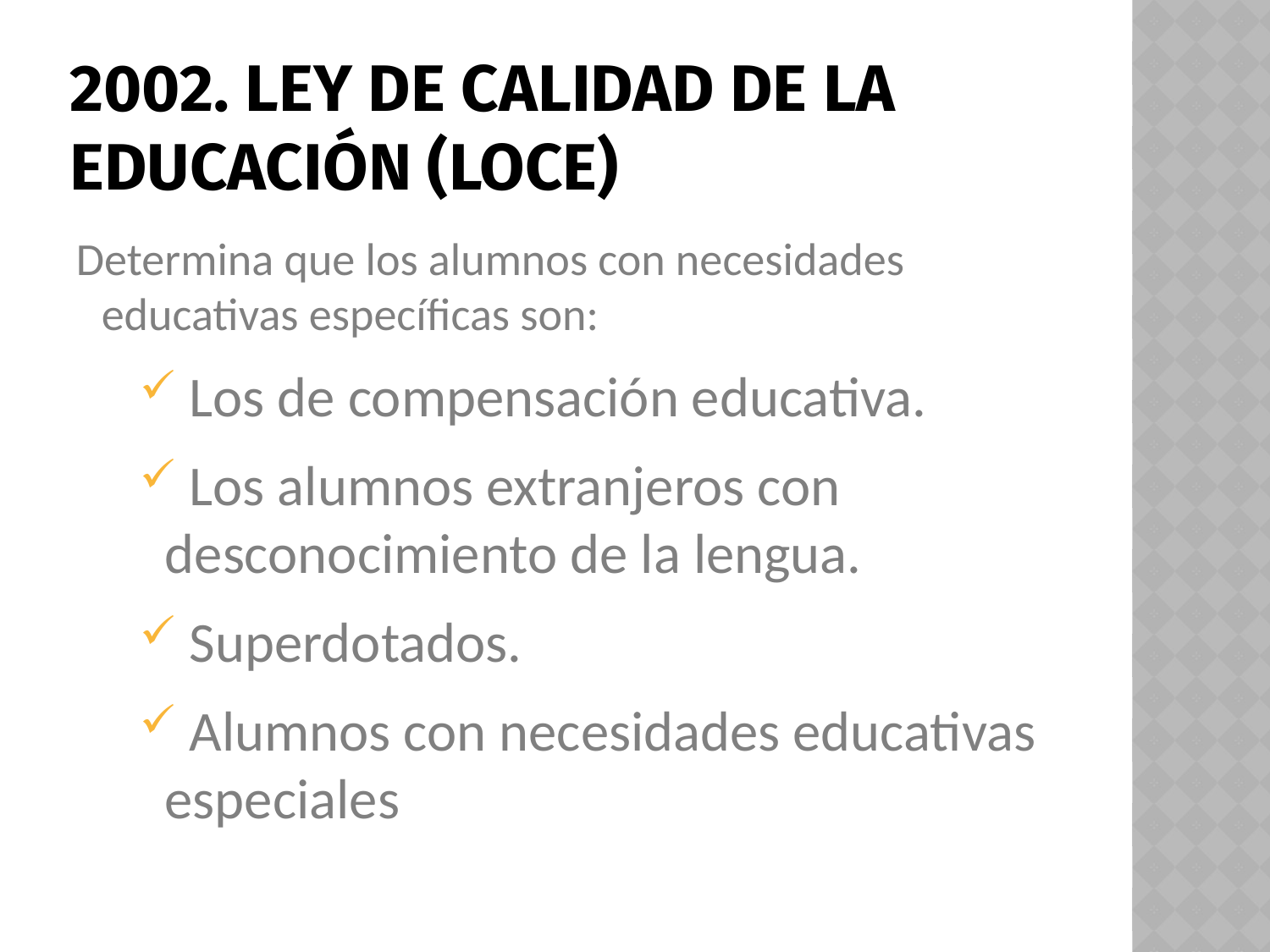

# 2002. LEY DE CALIDAD DE LA EDUCACIÓN (LOCE)
Determina que los alumnos con necesidades educativas específicas son:
 Los de compensación educativa.
 Los alumnos extranjeros con desconocimiento de la lengua.
 Superdotados.
 Alumnos con necesidades educativas especiales